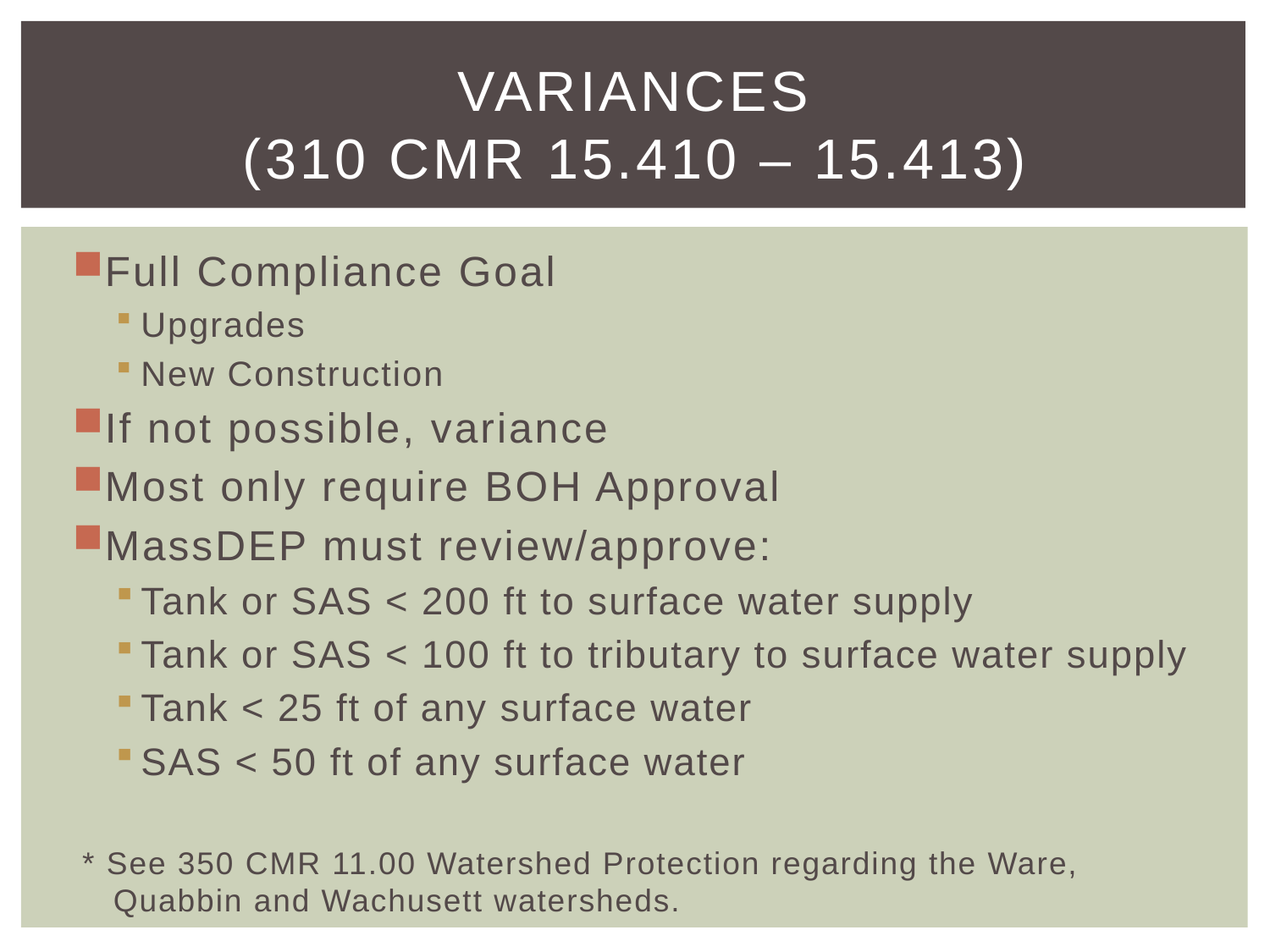

# Variances (310 CMR 15.410 – 15.413)
Full Compliance Goal
Upgrades
New Construction
If not possible, variance
Most only require BOH Approval
MassDEP must review/approve:
Tank or SAS < 200 ft to surface water supply
Tank or SAS < 100 ft to tributary to surface water supply
Tank < 25 ft of any surface water
SAS < 50 ft of any surface water

* See 350 CMR 11.00 Watershed Protection regarding the Ware, Quabbin and Wachusett watersheds.